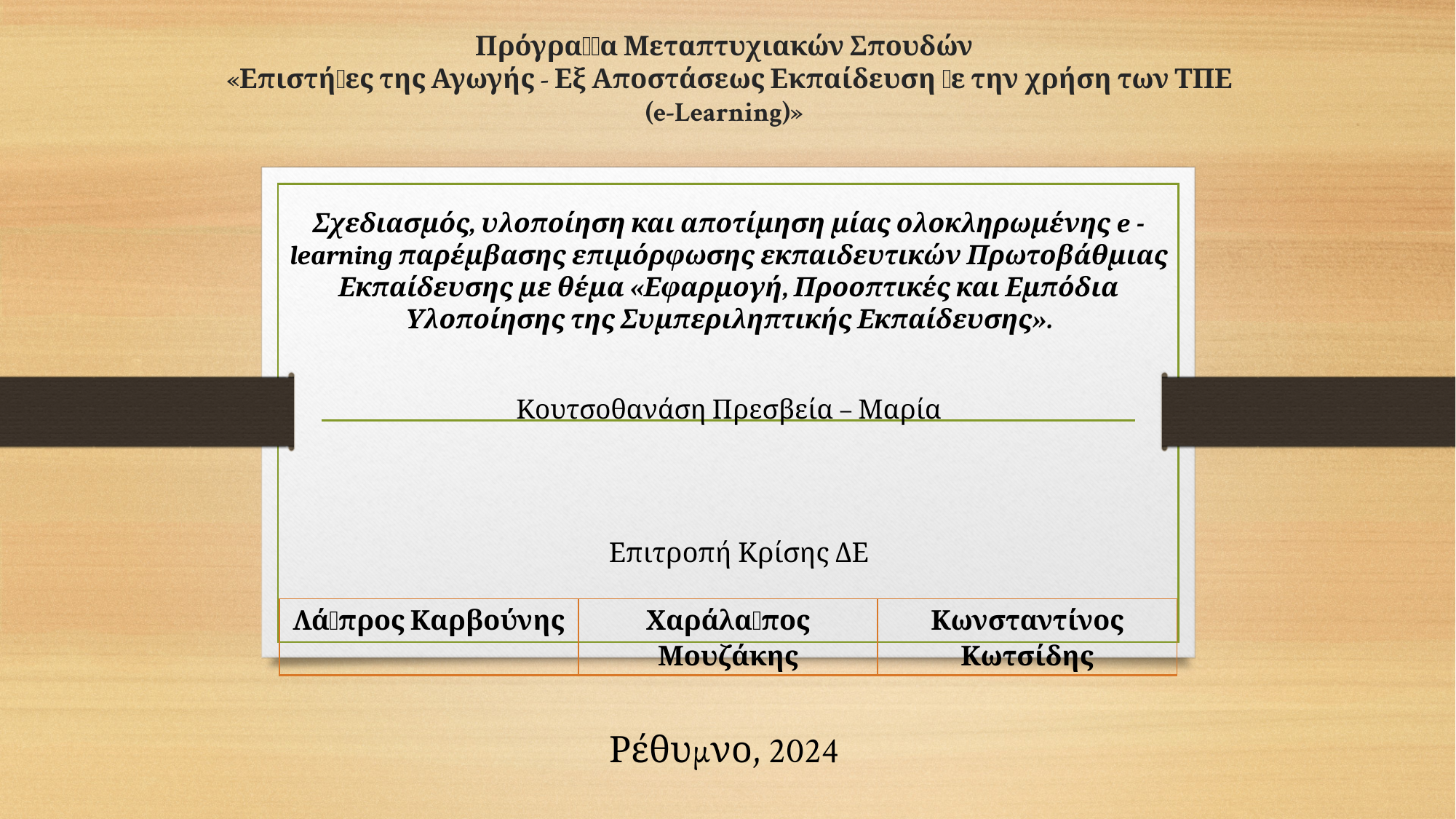

# Πρόγραμμα Μεταπτυχιακών Σπουδών «Επιστήμες της Αγωγής - Εξ Αποστάσεως Εκπαίδευση με την χρήση των ΤΠΕ (e-Learning)»
Σχεδιασμός, υλοποίηση και αποτίμηση μίας ολοκληρωμένης e - learning παρέμβασης επιμόρφωσης εκπαιδευτικών Πρωτοβάθμιας Εκπαίδευσης με θέμα «Εφαρμογή, Προοπτικές και Εμπόδια Υλοποίησης της Συμπεριληπτικής Εκπαίδευσης».

Κουτσοθανάση Πρεσβεία – Μαρία

Επιτροπή Κρίσης ΔΕ

| Λάμπρος Καρβούνης | Χαράλαμπος Μουζάκης | Κωνσταντίνος Κωτσίδης |
| --- | --- | --- |
Ρέθυμνο, 2024